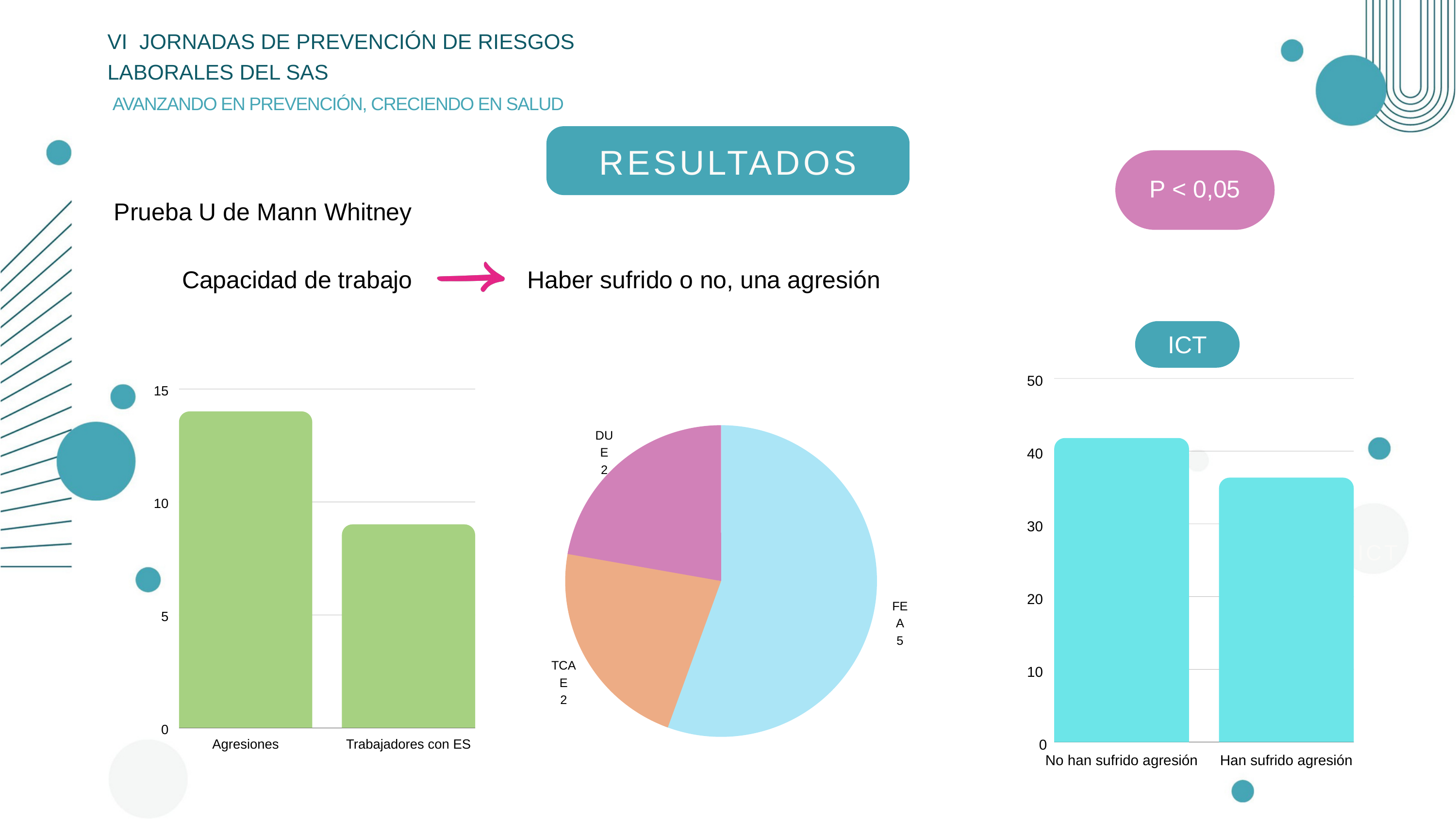

VI  JORNADAS DE PREVENCIÓN DE RIESGOS LABORALES DEL SAS
 AVANZANDO EN PREVENCIÓN, CRECIENDO EN SALUD

RESULTADOS

P < 0,05
Prueba U de Mann Whitney

          Capacidad de trabajo                 Haber sufrido o no, una agresión

ICT

ICT
50

40
30
20
10
0
No han sufrido agresión
Han sufrido agresión
15

10
5
0
Agresiones
Trabajadores con ES

DUE
2
FEA
5
TCAE
2